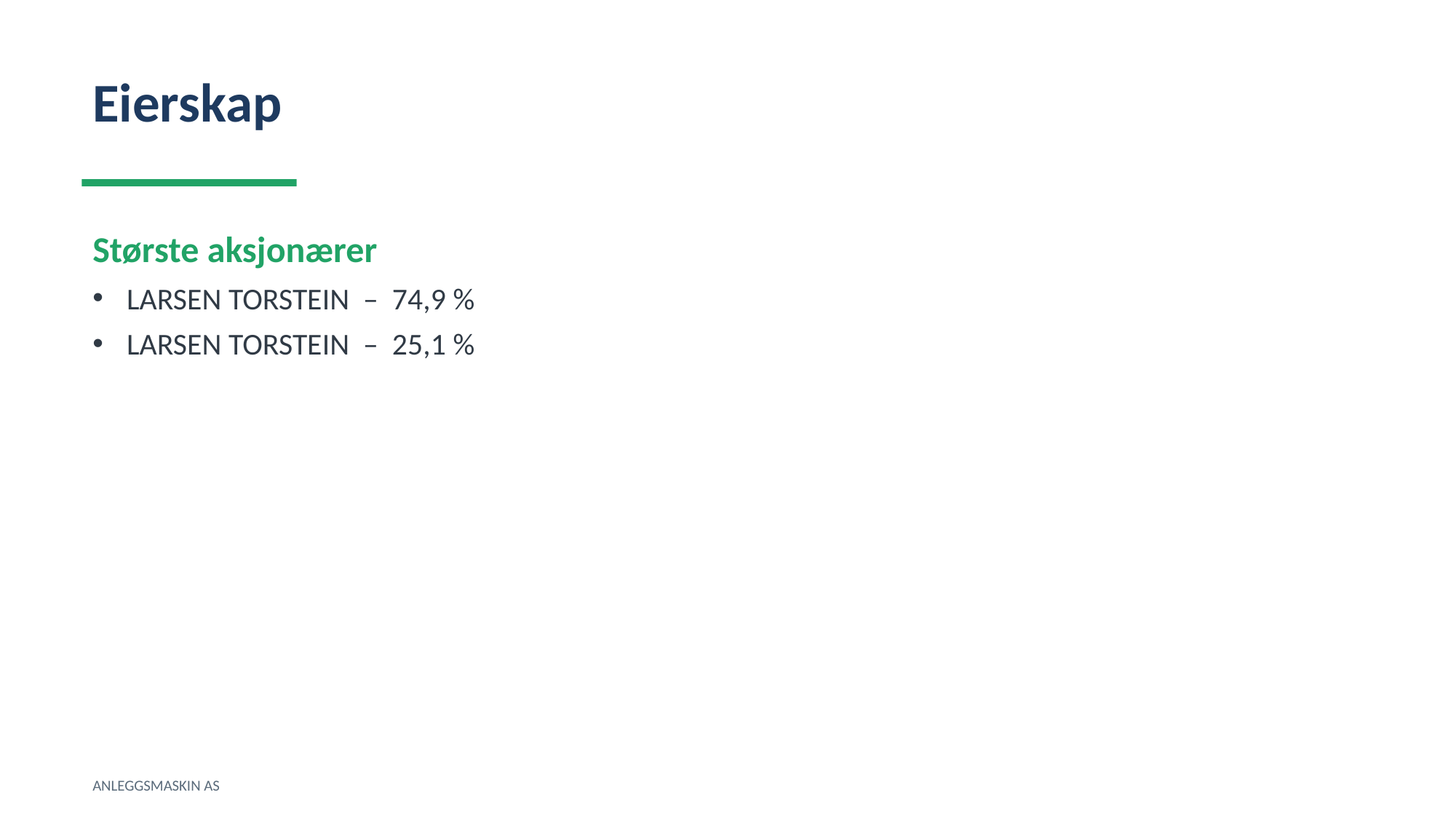

Eierskap

Største aksjonærer
LARSEN TORSTEIN  –  74,9 %
LARSEN TORSTEIN  –  25,1 %
ANLEGGSMASKIN AS